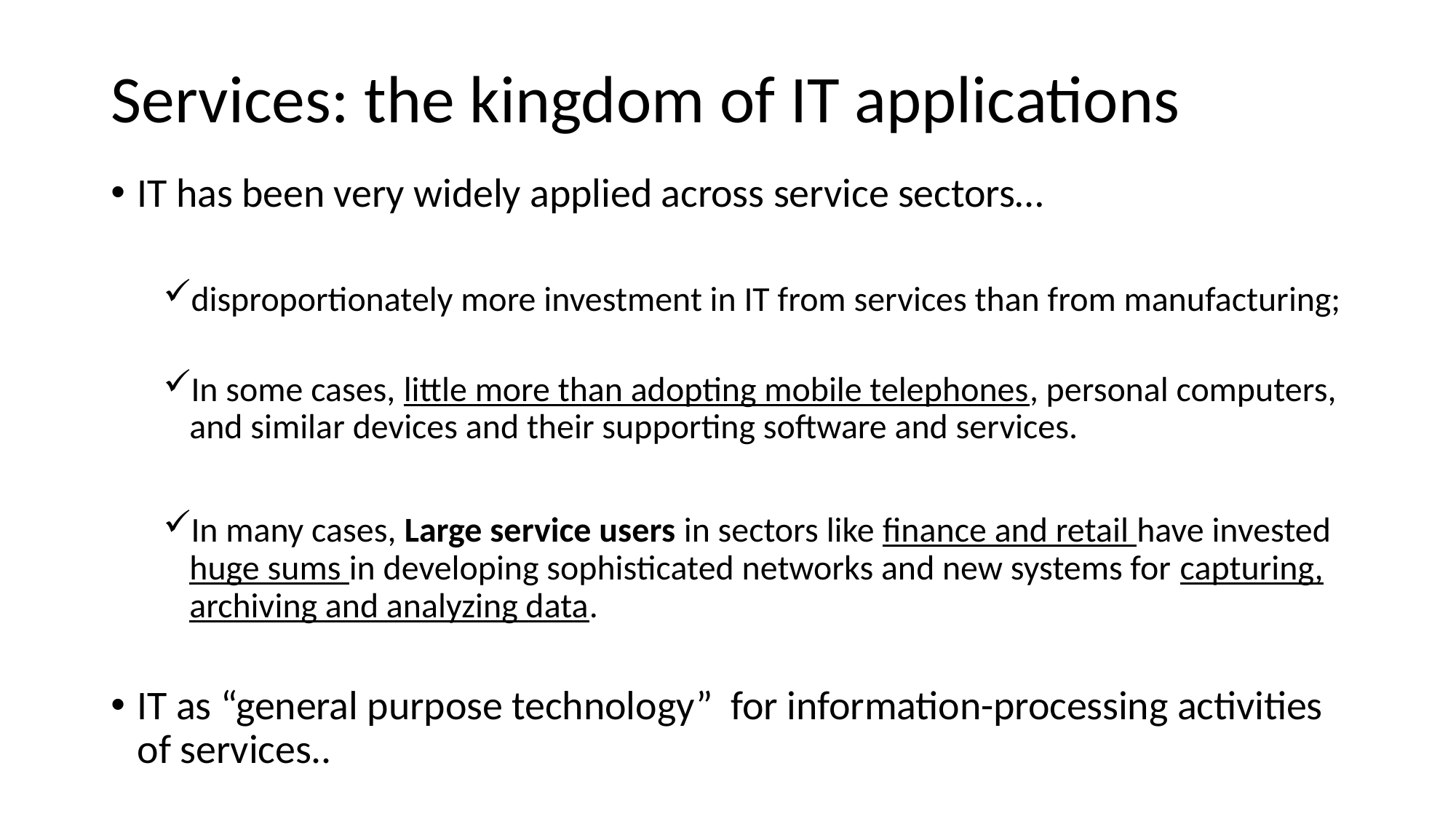

# Services: the kingdom of IT applications
IT has been very widely applied across service sectors…

disproportionately more investment in IT from services than from manufacturing;

In some cases, little more than adopting mobile telephones, personal computers, and similar devices and their supporting software and services.

In many cases, Large service users in sectors like finance and retail have invested huge sums in developing sophisticated networks and new systems for capturing, archiving and analyzing data.

IT as “general purpose technology”  for information-processing activities of services..